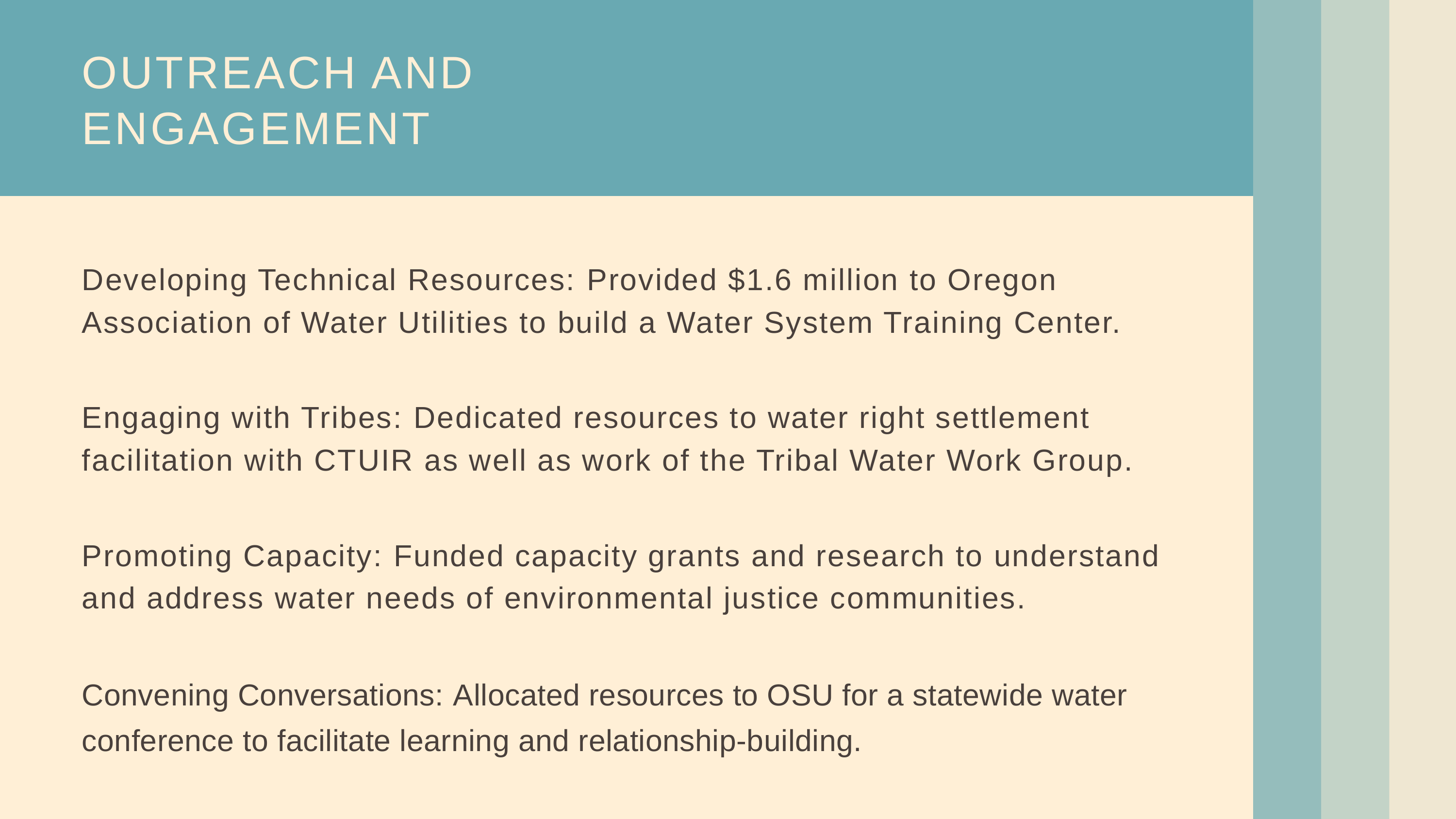

OUTREACH AND
ENGAGEMENT
Developing Technical Resources: Provided $1.6 million to Oregon Association of Water Utilities to build a Water System Training Center.
Engaging with Tribes: Dedicated resources to water right settlement facilitation with CTUIR as well as work of the Tribal Water Work Group.
Promoting Capacity: Funded capacity grants and research to understand and address water needs of environmental justice communities.
Convening Conversations: Allocated resources to OSU for a statewide water conference to facilitate learning and relationship-building.